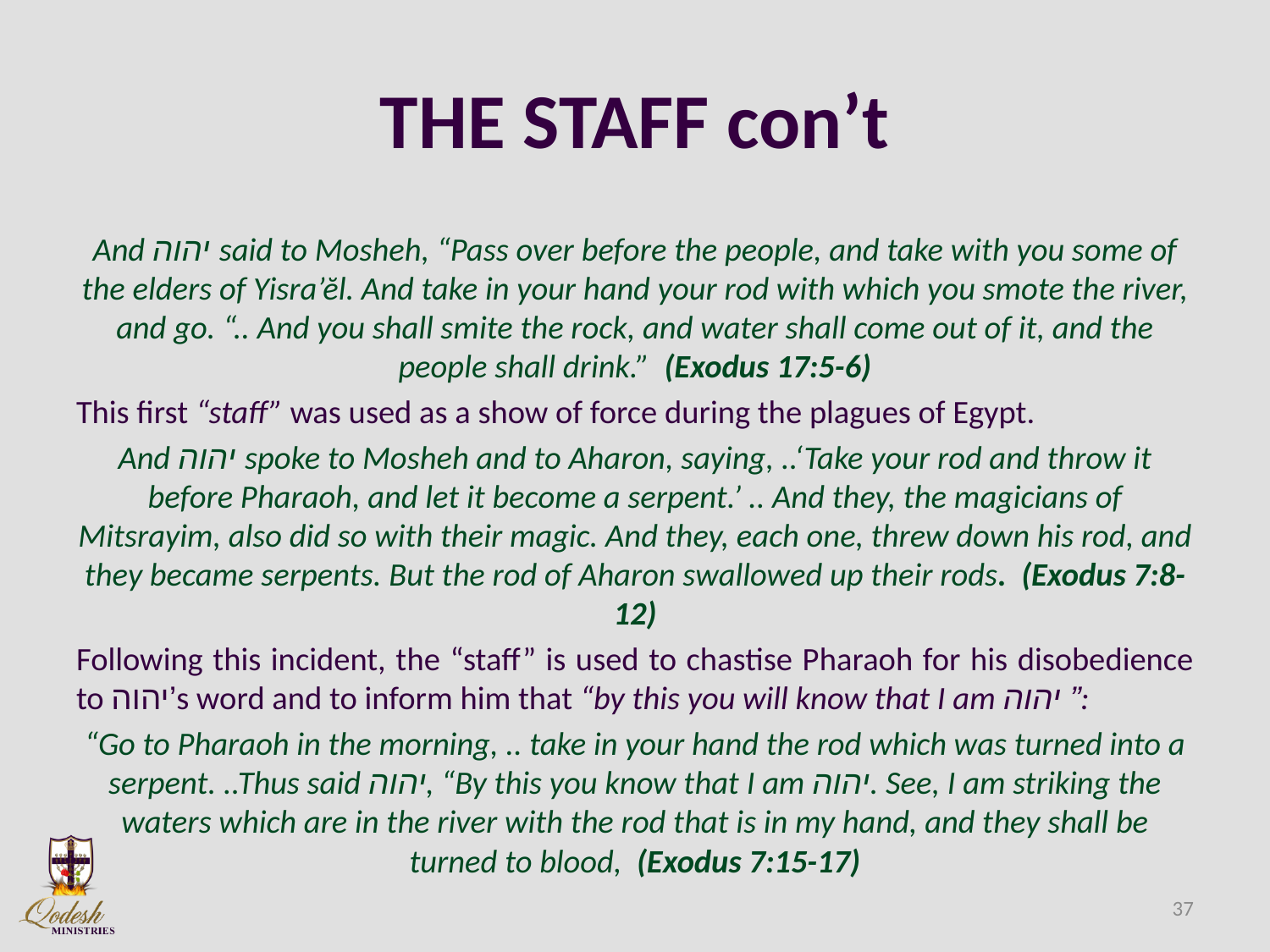

# THE STAFF con’t
And יהוה said to Mosheh, “Pass over before the people, and take with you some of the elders of Yisra’ĕl. And take in your hand your rod with which you smote the river, and go. “.. And you shall smite the rock, and water shall come out of it, and the people shall drink.”  (Exodus 17:5-6)
This first “staff” was used as a show of force during the plagues of Egypt.
And יהוה spoke to Mosheh and to Aharon, saying, ..‘Take your rod and throw it before Pharaoh, and let it become a serpent.’ .. And they, the magicians of Mitsrayim, also did so with their magic. And they, each one, threw down his rod, and they became serpents. But the rod of Aharon swallowed up their rods.  (Exodus 7:8-12)
Following this incident, the “staff” is used to chastise Pharaoh for his disobedience to יהוה’s word and to inform him that “by this you will know that I am יהוה ”:
“Go to Pharaoh in the morning, .. take in your hand the rod which was turned into a serpent. ..Thus said יהוה, “By this you know that I am יהוה. See, I am striking the waters which are in the river with the rod that is in my hand, and they shall be turned to blood,  (Exodus 7:15-17)

37